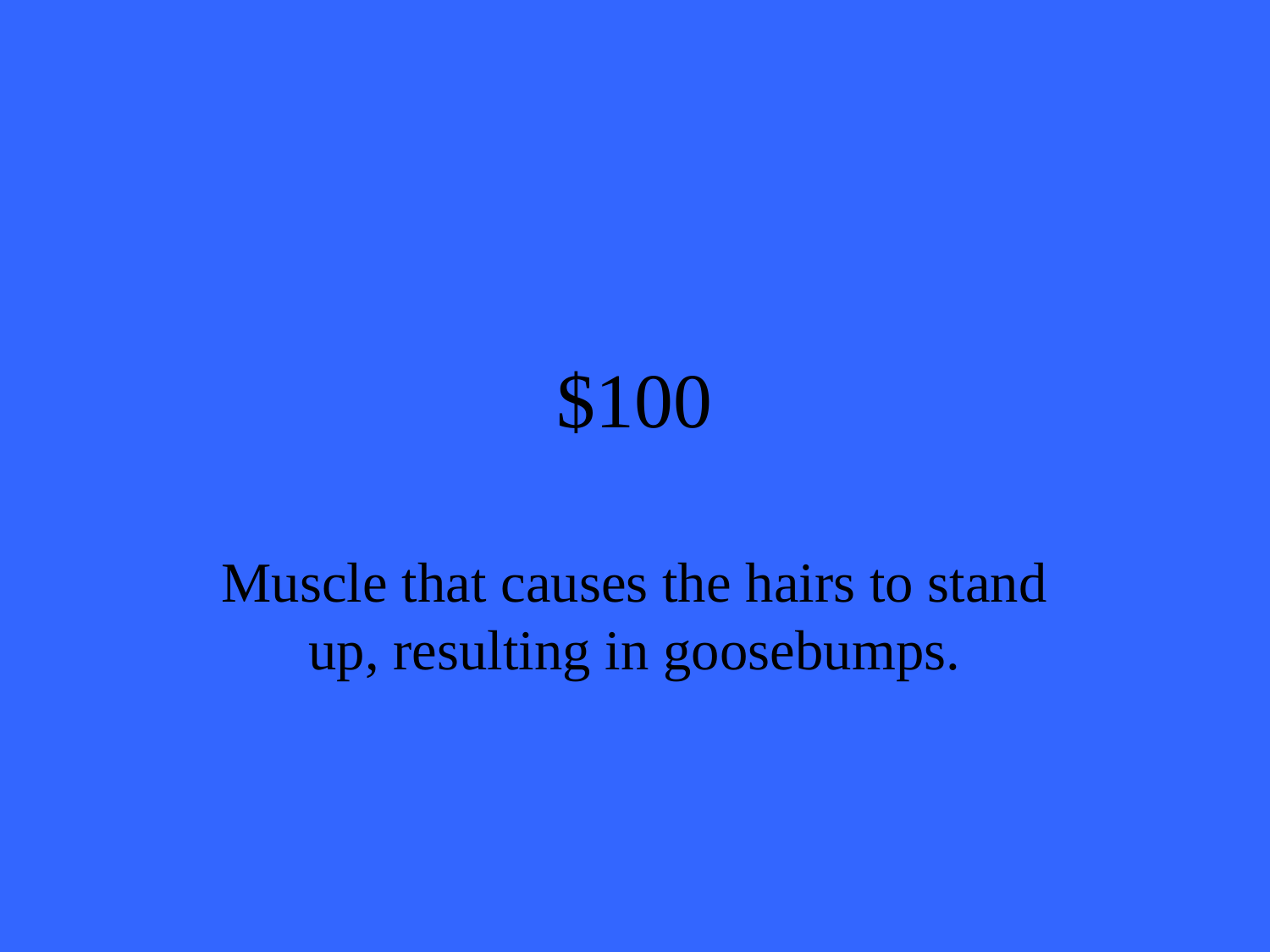

# $100
Muscle that causes the hairs to stand up, resulting in goosebumps.